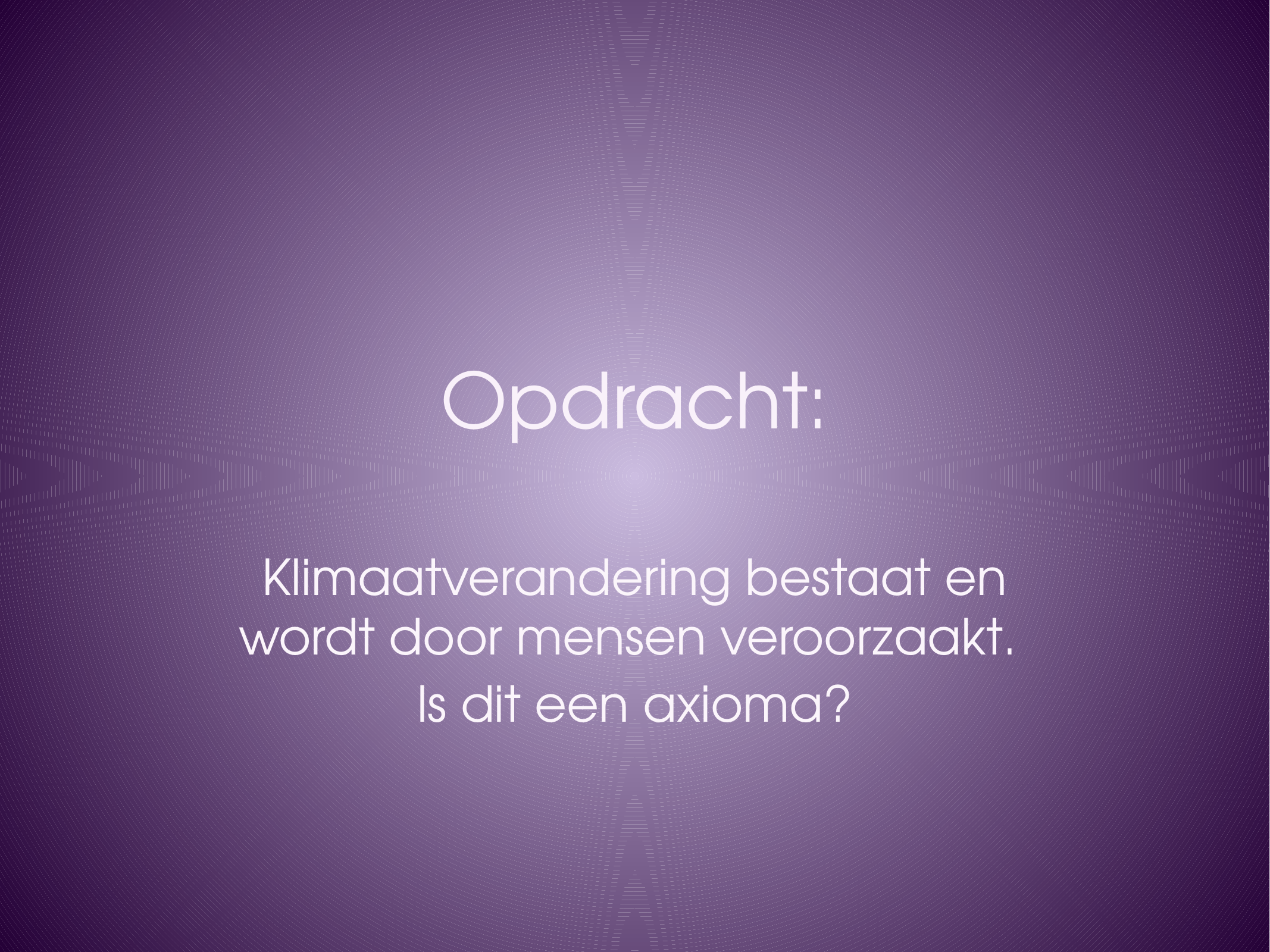

# Opdracht:
Klimaatverandering bestaat en wordt door mensen veroorzaakt.
Is dit een axioma?